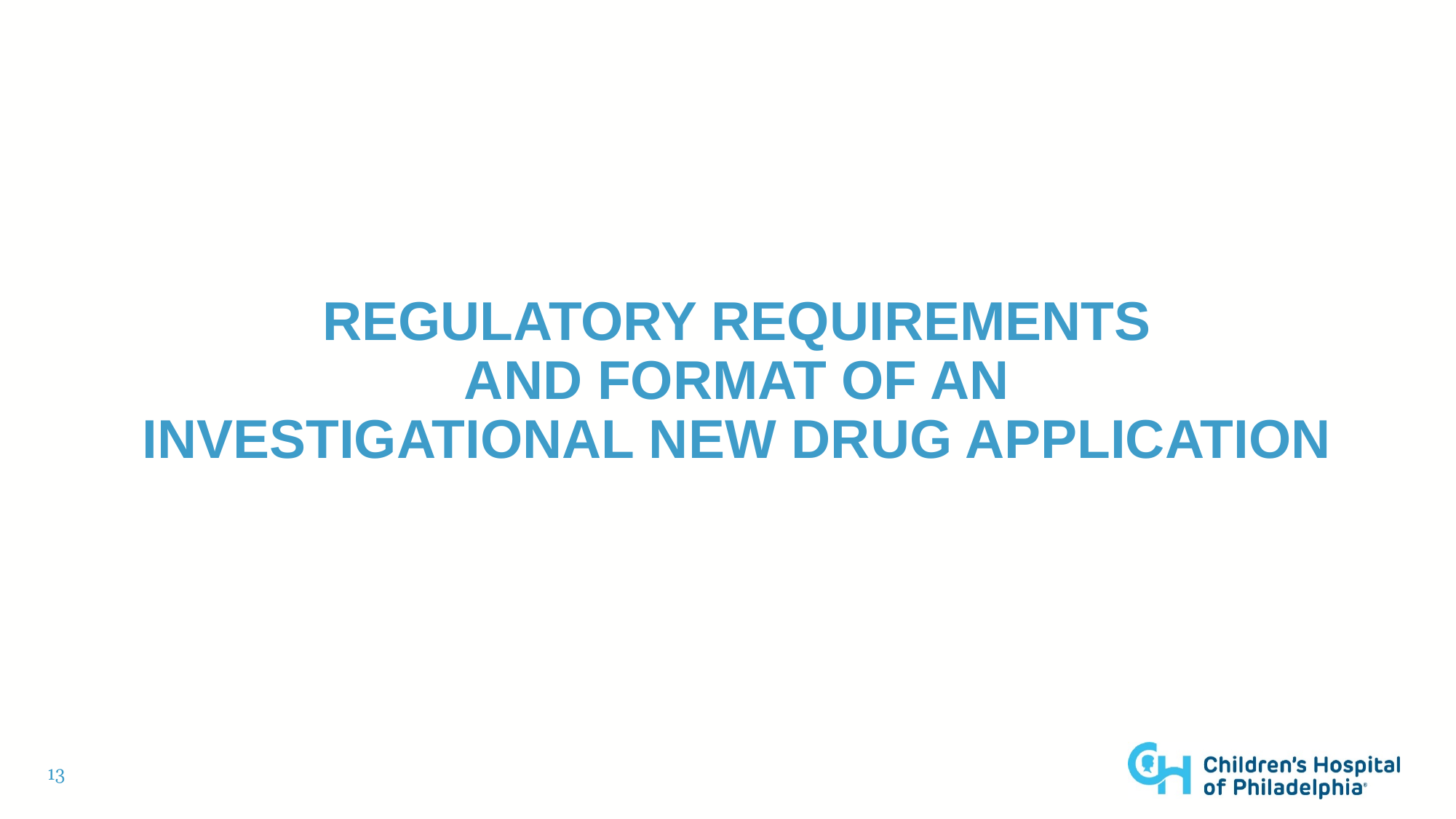

# Regulatory requirements and format of an investigational new drug application
13